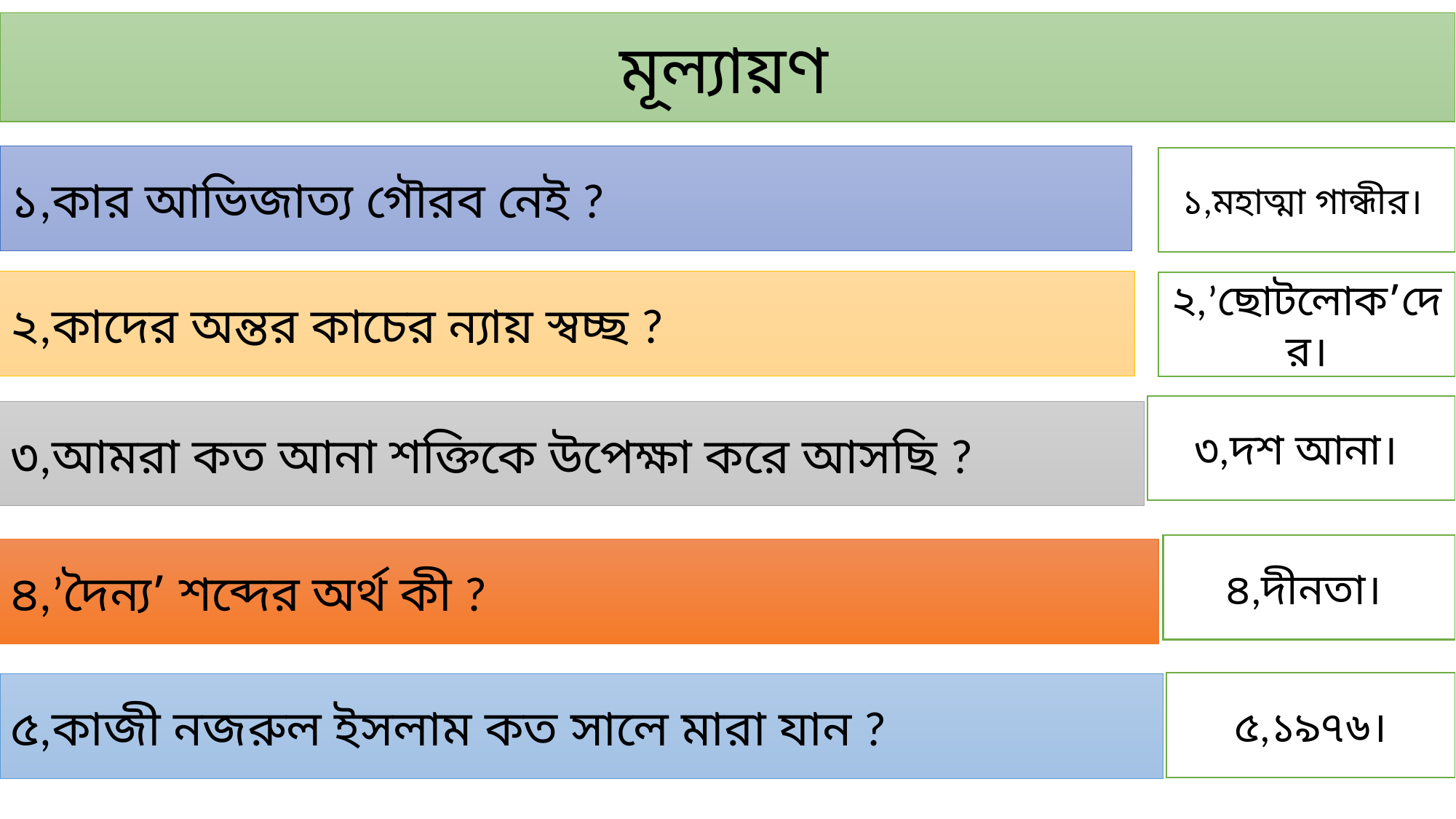

মূল্যায়ণ
১,কার আভিজাত্য গৌরব নেই ?
১,মহাত্মা গান্ধীর।
২,কাদের অন্তর কাচের ন্যায় স্বচ্ছ ?
২,’ছোটলোক’দের।
৩,দশ আনা।
৩,আমরা কত আনা শক্তিকে উপেক্ষা করে আসছি ?
৪,দীনতা।
৪,’দৈন্য’ শব্দের অর্থ কী ?
৫,১৯৭৬।
৫,কাজী নজরুল ইসলাম কত সালে মারা যান ?